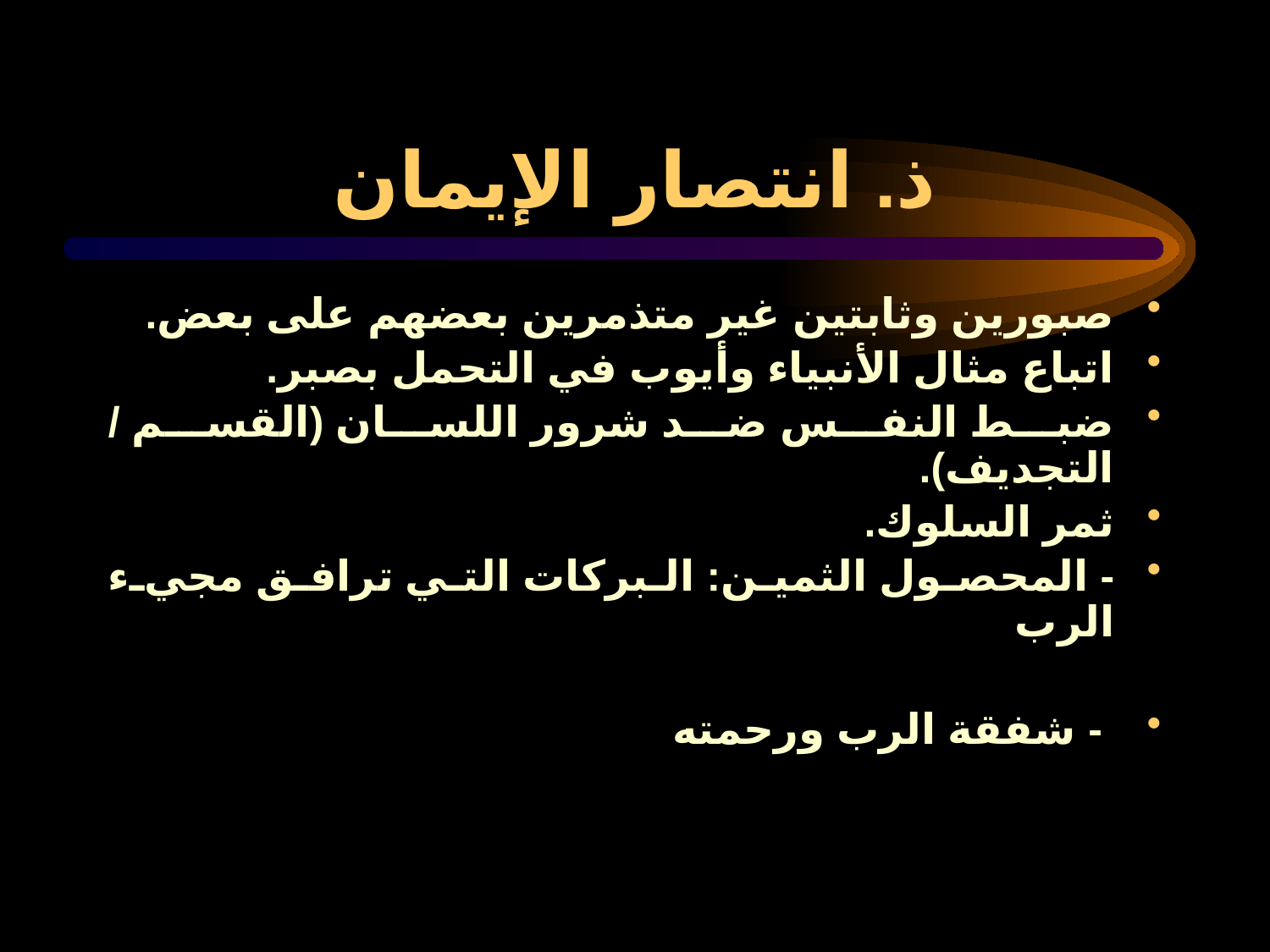

# ذ. انتصار الإيمان
صبورين وثابتين غير متذمرين بعضهم على بعض.
اتباع مثال الأنبياء وأيوب في التحمل بصبر.
ضبط النفس ضد شرور اللسان (القسم / التجديف).
ثمر السلوك.
- المحصول الثمين: البركات التي ترافق مجيء الرب

 - شفقة الرب ورحمته